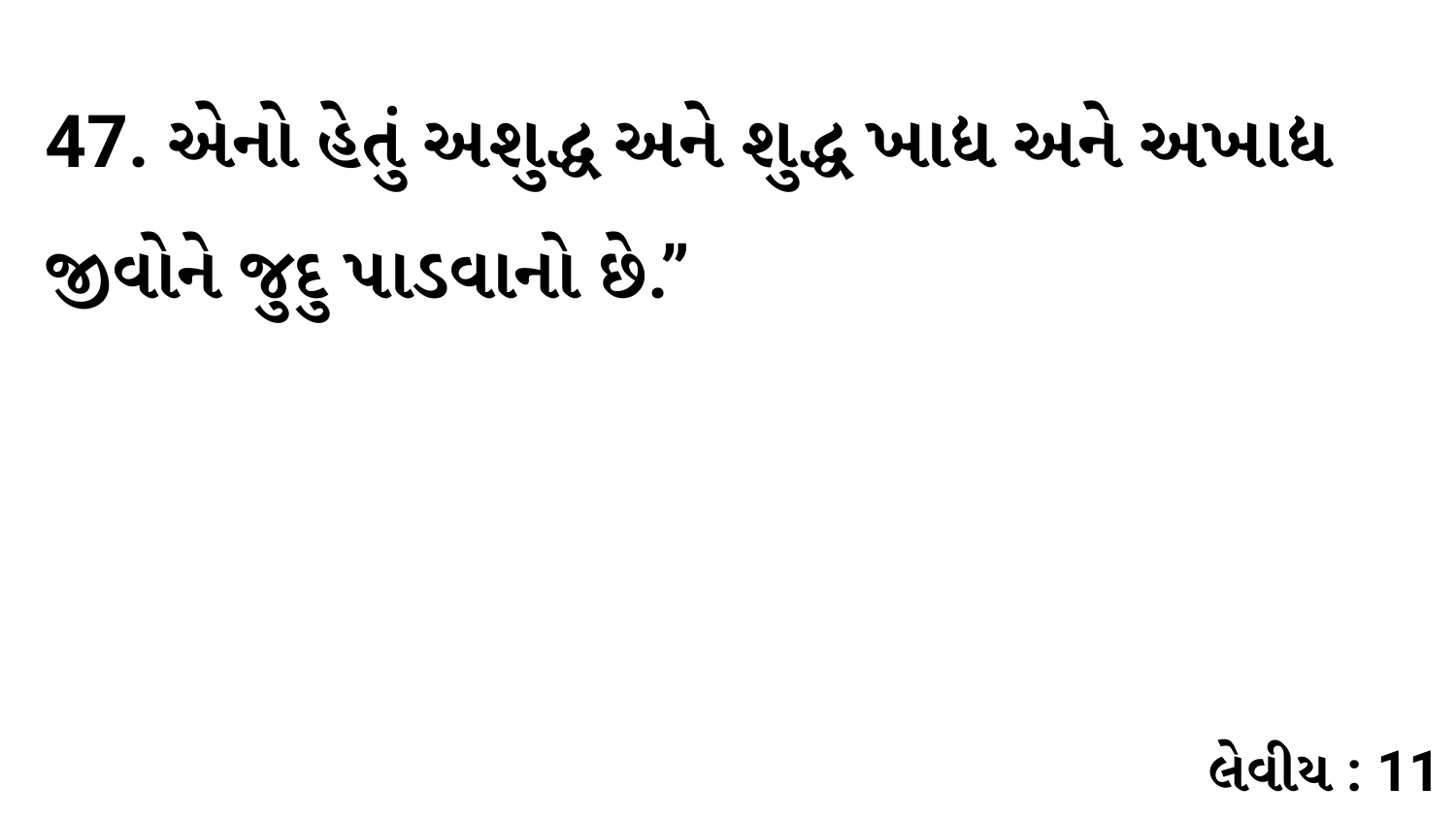

47. એનો હેતું અશુદ્ધ અને શુદ્ધ ખાદ્ય અને અખાદ્ય જીવોને જુદુ પાડવાનો છે.”
લેવીય : 11